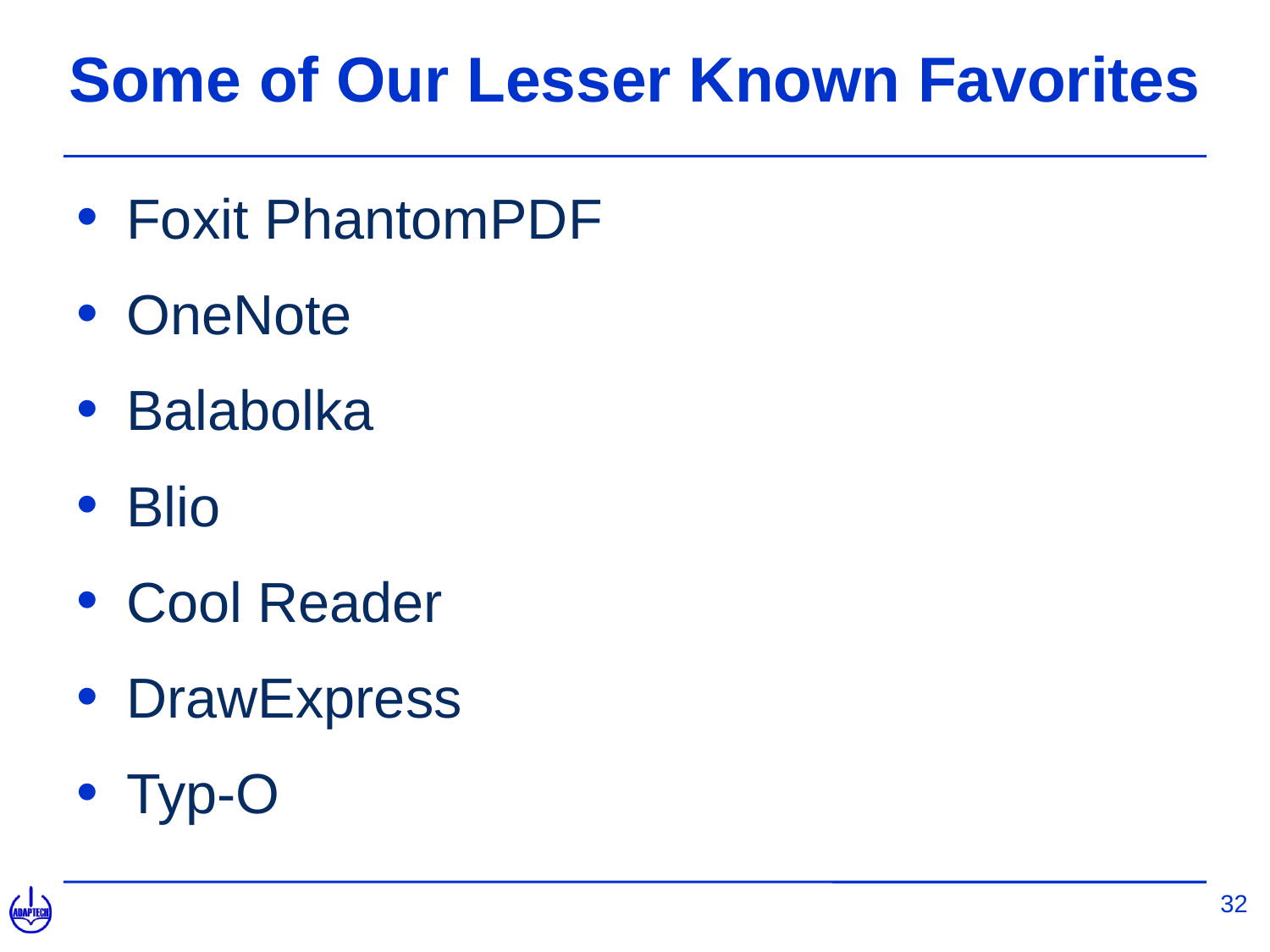

# Some of Our Lesser Known Favorites
Foxit PhantomPDF
OneNote
Balabolka
Blio
Cool Reader
DrawExpress
Typ-O
32